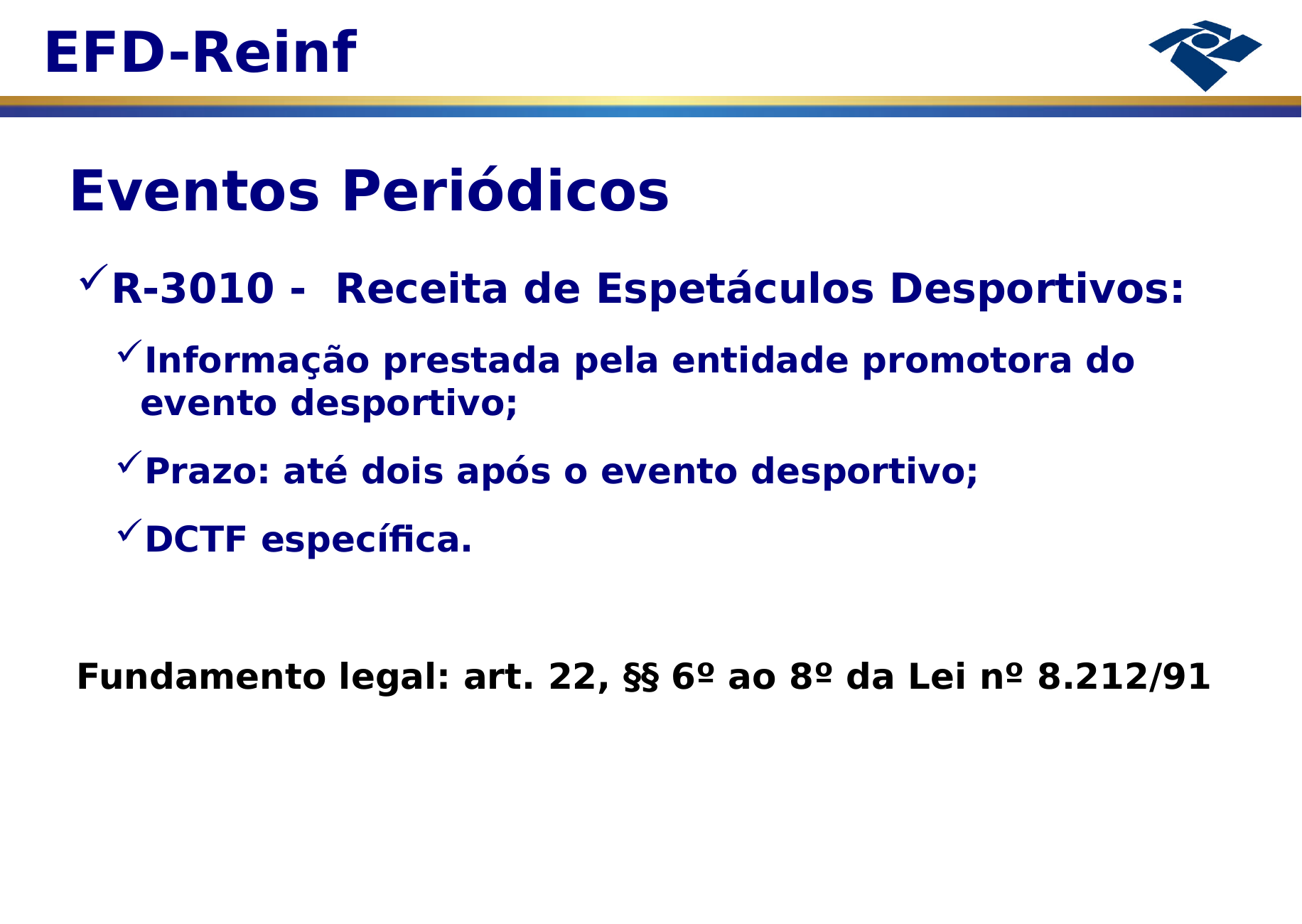

Eventos Periódicos
R-3010 -	Receita de Espetáculos Desportivos:
Informação prestada pela entidade promotora do evento desportivo;
Prazo: até dois após o evento desportivo;
DCTF específica.

Fundamento legal: art. 22, §§ 6º ao 8º da Lei nº 8.212/91